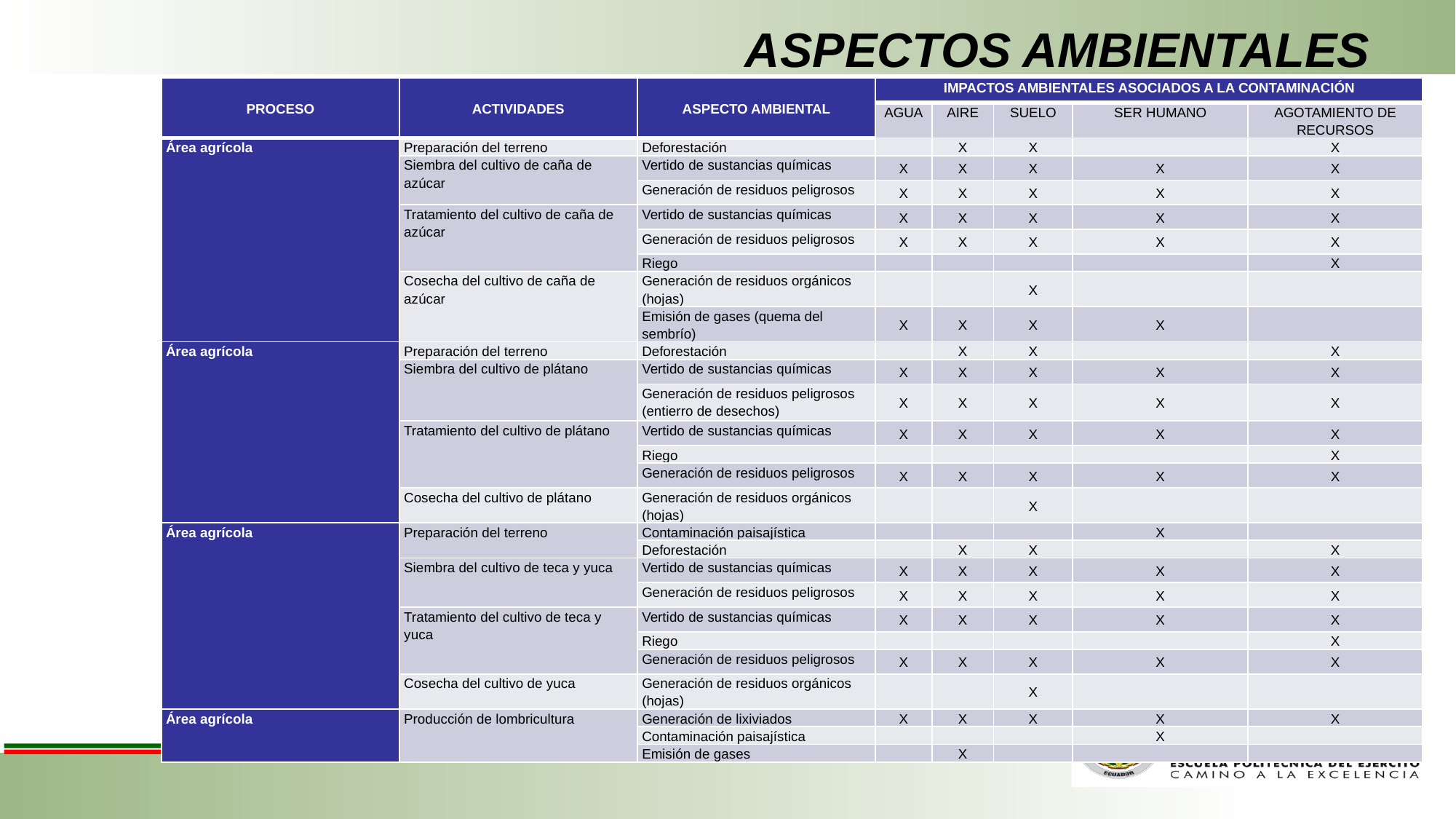

# ASPECTOS AMBIENTALES
| PROCESO | ACTIVIDADES | ASPECTO AMBIENTAL | IMPACTOS AMBIENTALES ASOCIADOS A LA CONTAMINACIÓN |  |  |  |  |
| --- | --- | --- | --- | --- | --- | --- | --- |
|  |  |  | AGUA | AIRE | SUELO | SER HUMANO | AGOTAMIENTO DE RECURSOS |
| Área agrícola | Preparación del terreno | Deforestación |  | X | X |  | X |
|  | Siembra del cultivo de caña de azúcar | Vertido de sustancias químicas | X | X | X | X | X |
|  |  | Generación de residuos peligrosos | X | X | X | X | X |
|  | Tratamiento del cultivo de caña de azúcar | Vertido de sustancias químicas | X | X | X | X | X |
|  |  | Generación de residuos peligrosos | X | X | X | X | X |
|  |  | Riego |  |  |  |  | X |
|  | Cosecha del cultivo de caña de azúcar | Generación de residuos orgánicos (hojas) |  |  | X |  |  |
|  |  | Emisión de gases (quema del sembrío) | X | X | X | X |  |
| Área agrícola | Preparación del terreno | Deforestación |  | X | X |  | X |
|  | Siembra del cultivo de plátano | Vertido de sustancias químicas | X | X | X | X | X |
|  |  | Generación de residuos peligrosos (entierro de desechos) | X | X | X | X | X |
|  | Tratamiento del cultivo de plátano | Vertido de sustancias químicas | X | X | X | X | X |
|  |  | Riego |  |  |  |  | X |
|  |  | Generación de residuos peligrosos | X | X | X | X | X |
|  | Cosecha del cultivo de plátano | Generación de residuos orgánicos (hojas) |  |  | X |  |  |
| Área agrícola | Preparación del terreno | Contaminación paisajística |  |  |  | X |  |
|  |  | Deforestación |  | X | X |  | X |
|  | Siembra del cultivo de teca y yuca | Vertido de sustancias químicas | X | X | X | X | X |
|  |  | Generación de residuos peligrosos | X | X | X | X | X |
|  | Tratamiento del cultivo de teca y yuca | Vertido de sustancias químicas | X | X | X | X | X |
|  |  | Riego |  |  |  |  | X |
|  |  | Generación de residuos peligrosos | X | X | X | X | X |
|  | Cosecha del cultivo de yuca | Generación de residuos orgánicos (hojas) |  |  | X |  |  |
| Área agrícola | Producción de lombricultura | Generación de lixiviados | X | X | X | X | X |
|  |  | Contaminación paisajística |  |  |  | X |  |
|  |  | Emisión de gases |  | X |  |  |  |